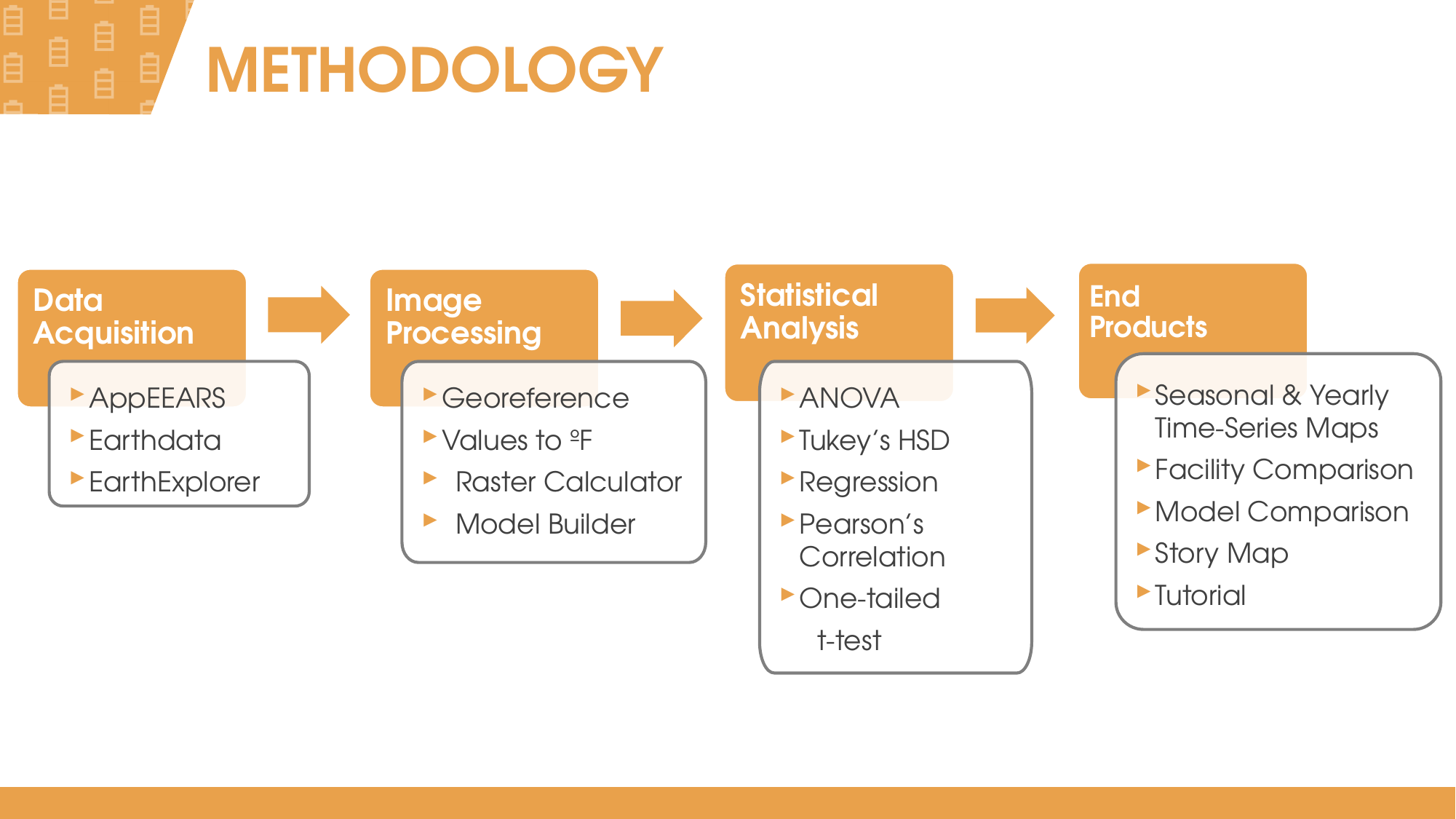

# METHODOLOGY

End   Products

Statistical Analysis
Image Processing
Data Acquisition

AppEEARS
Earthdata
EarthExplorer
Georeference
Values to ºF
Raster Calculator
Model Builder
ANOVA
Tukey’s HSD
Regression
Pearson’s Correlation
One-tailed
     t-test

Seasonal & Yearly Time-Series Maps
Facility Comparison
Model Comparison
Story Map
Tutorial